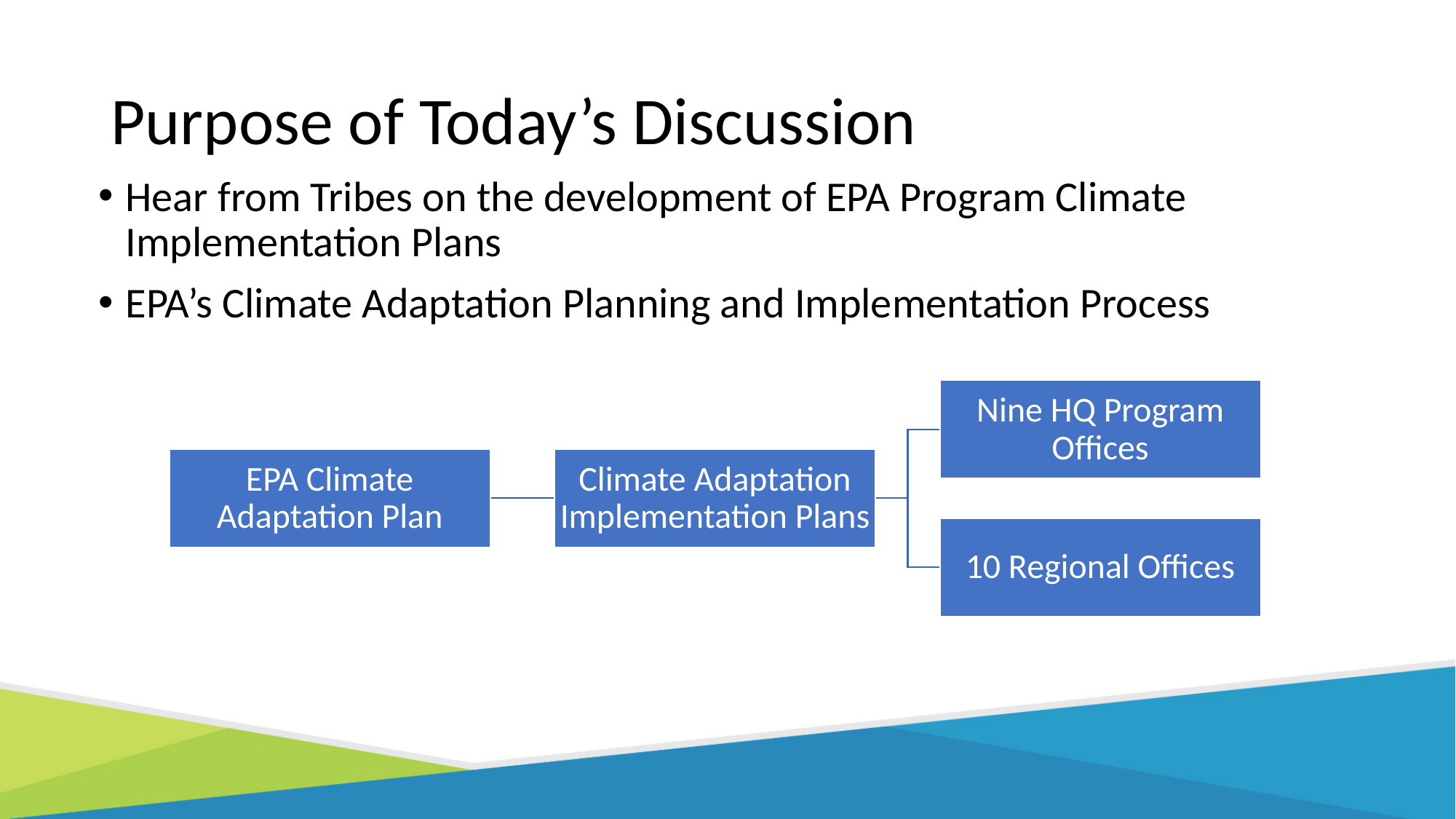

# Purpose of Today’s Discussion
Hear from Tribes on the development of EPA Program Climate Implementation Plans
EPA’s Climate Adaptation Planning and Implementation Process

EPA Climate Adaptation Plan
Climate Adaptation Implementation Plans
Nine HQ Program Offices
10 Regional Offices